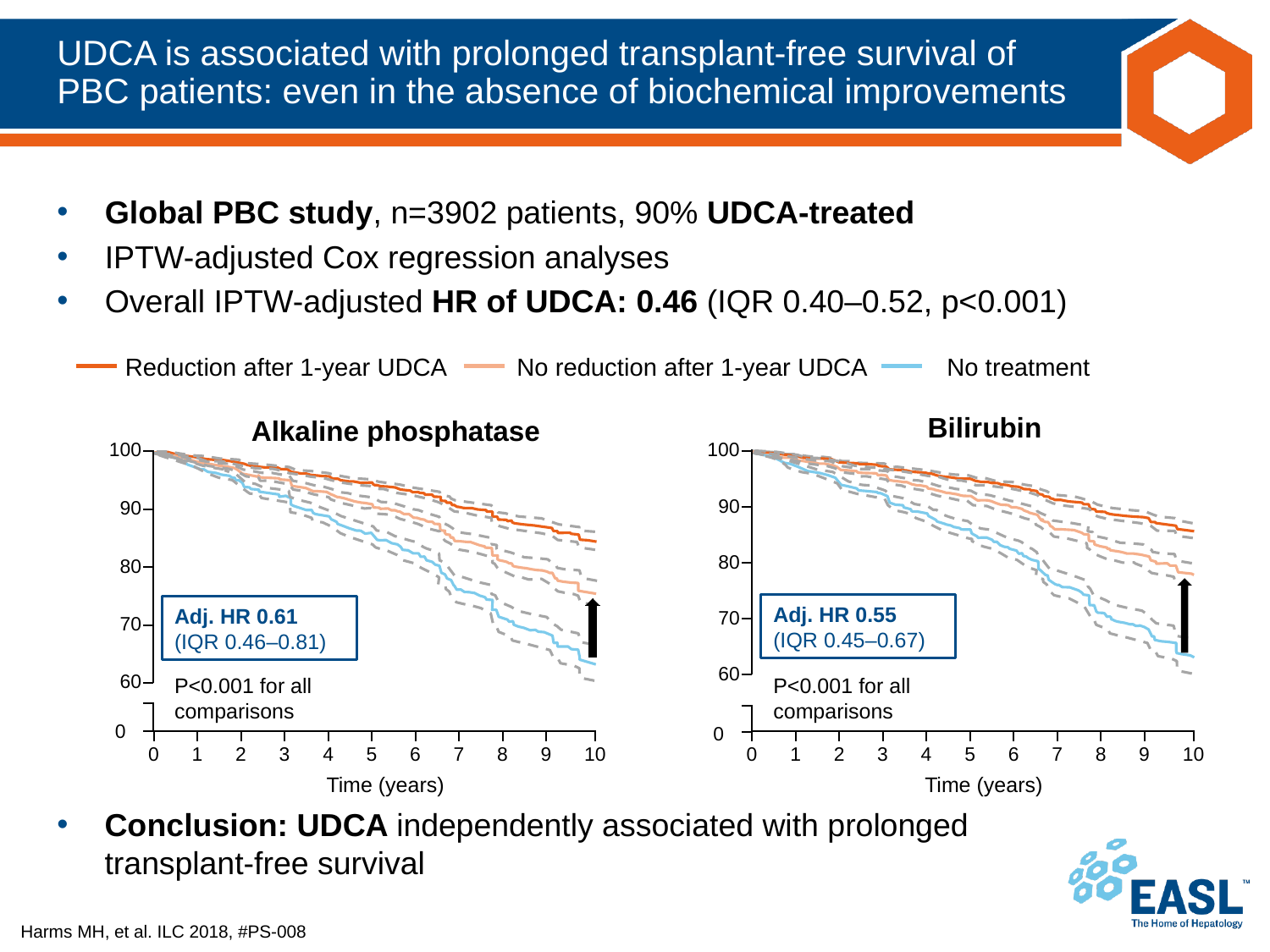

# UDCA is associated with prolonged transplant-free survival of PBC patients: even in the absence of biochemical improvements
Global PBC study, n=3902 patients, 90% UDCA-treated
IPTW-adjusted Cox regression analyses
Overall IPTW-adjusted HR of UDCA: 0.46 (IQR 0.40–0.52, p<0.001)

Reduction after 1-year UDCA
No reduction after 1-year UDCA
No treatment
Bilirubin
100
90
80
70

60
0
4
5
6
7
8
9
10
0
1
2
3
Time (years)
Adj. HR 0.55
(IQR 0.45–0.67)
P<0.001 for all comparisons
Alkaline phosphatase
100
90
80
70
60
0
4
5
6
7
8
9
10
0
1
2
3
Time (years)

Adj. HR 0.61
(IQR 0.46–0.81)
P<0.001 for all comparisons
Conclusion: UDCA independently associated with prolonged
transplant-free survival
Harms MH, et al. ILC 2018, #PS-008